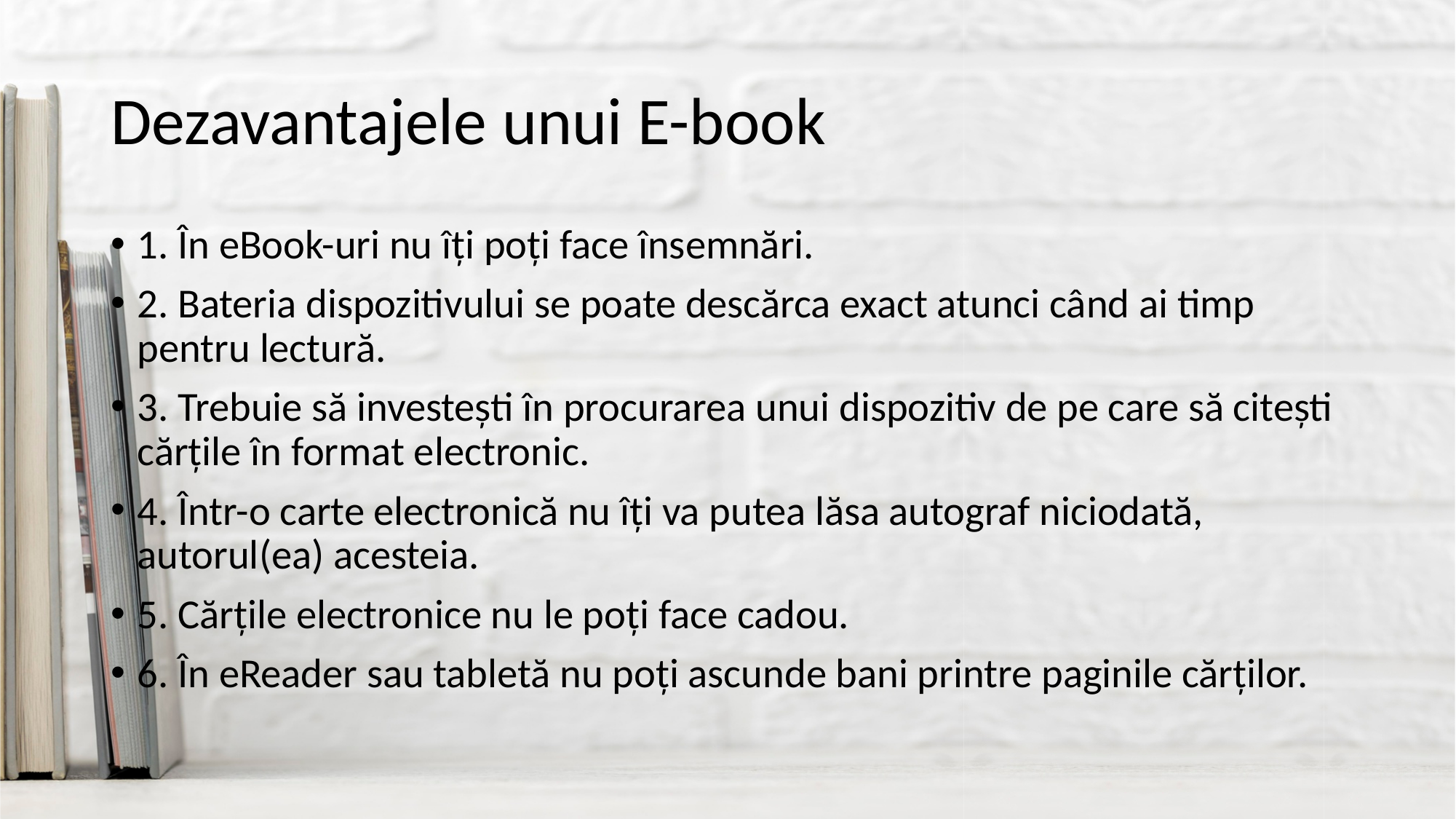

# Dezavantajele unui E-book
1. În eBook-uri nu îți poți face însemnări.
2. Bateria dispozitivului se poate descărca exact atunci când ai timp pentru lectură.
3. Trebuie să investești în procurarea unui dispozitiv de pe care să citești cărțile în format electronic.
4. Într-o carte electronică nu îți va putea lăsa autograf niciodată, autorul(ea) acesteia.
5. Cărțile electronice nu le poți face cadou.
6. În eReader sau tabletă nu poți ascunde bani printre paginile cărților.